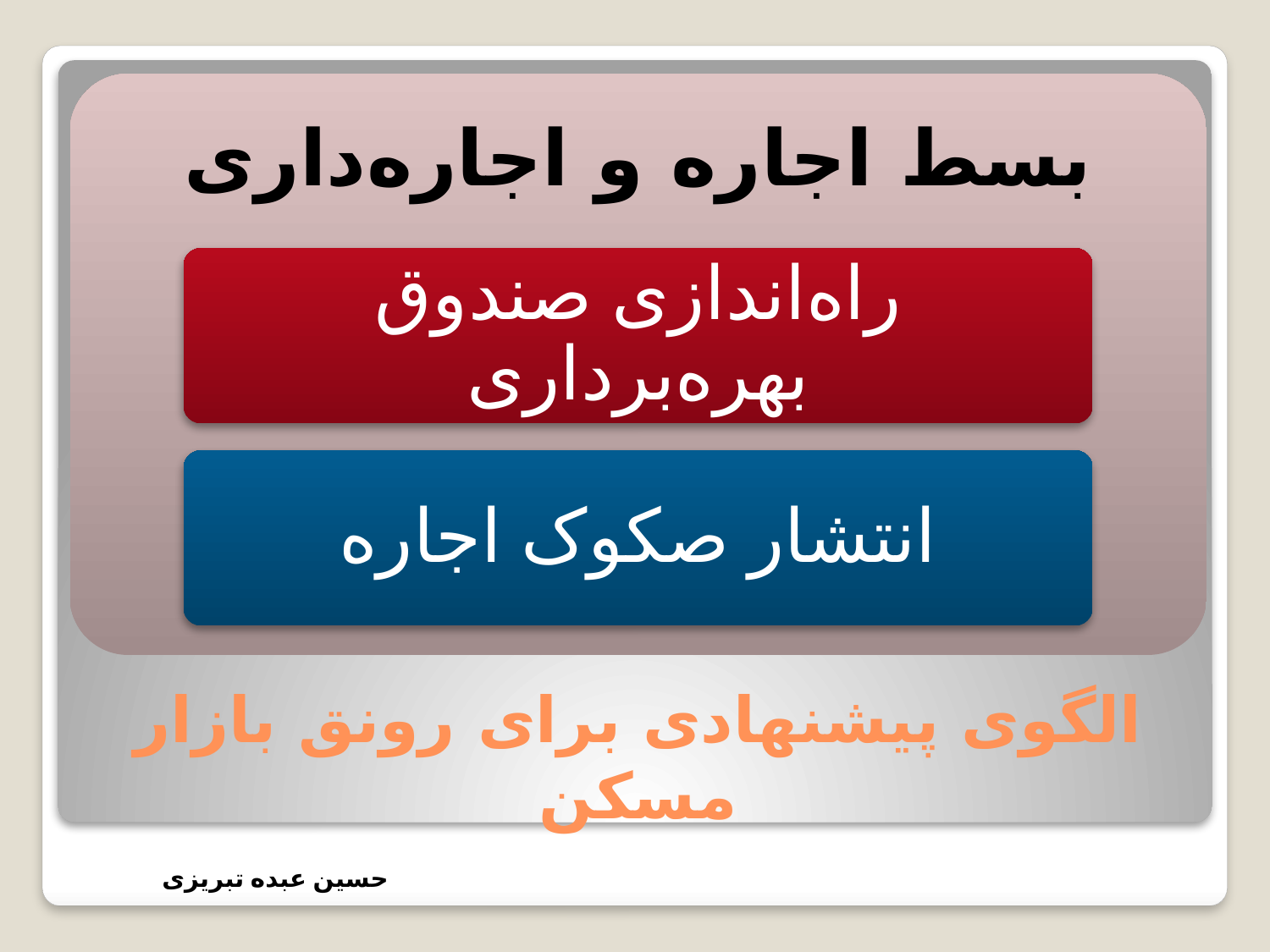

بسط اجاره و اجاره‌داری
راه‌اندازی صندوق بهره‌برداری
انتشار صکوک اجاره
# الگوی پیشنهادی برای رونق بازار مسکن